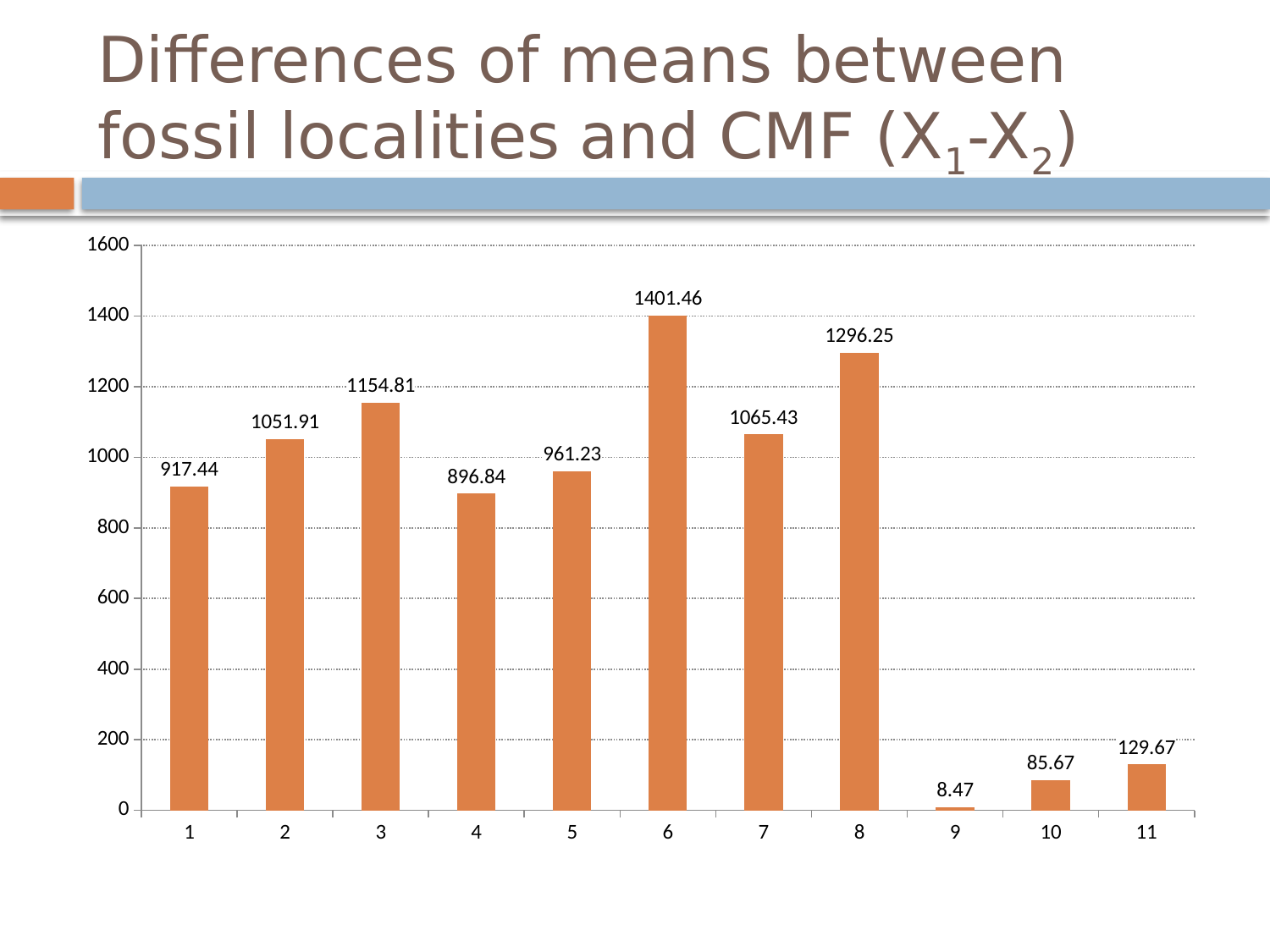

# Differences of means between fossil localities and CMF (X1-X2)

### Chart

| Category | Diff means (X1 - X2) |
|---|---|